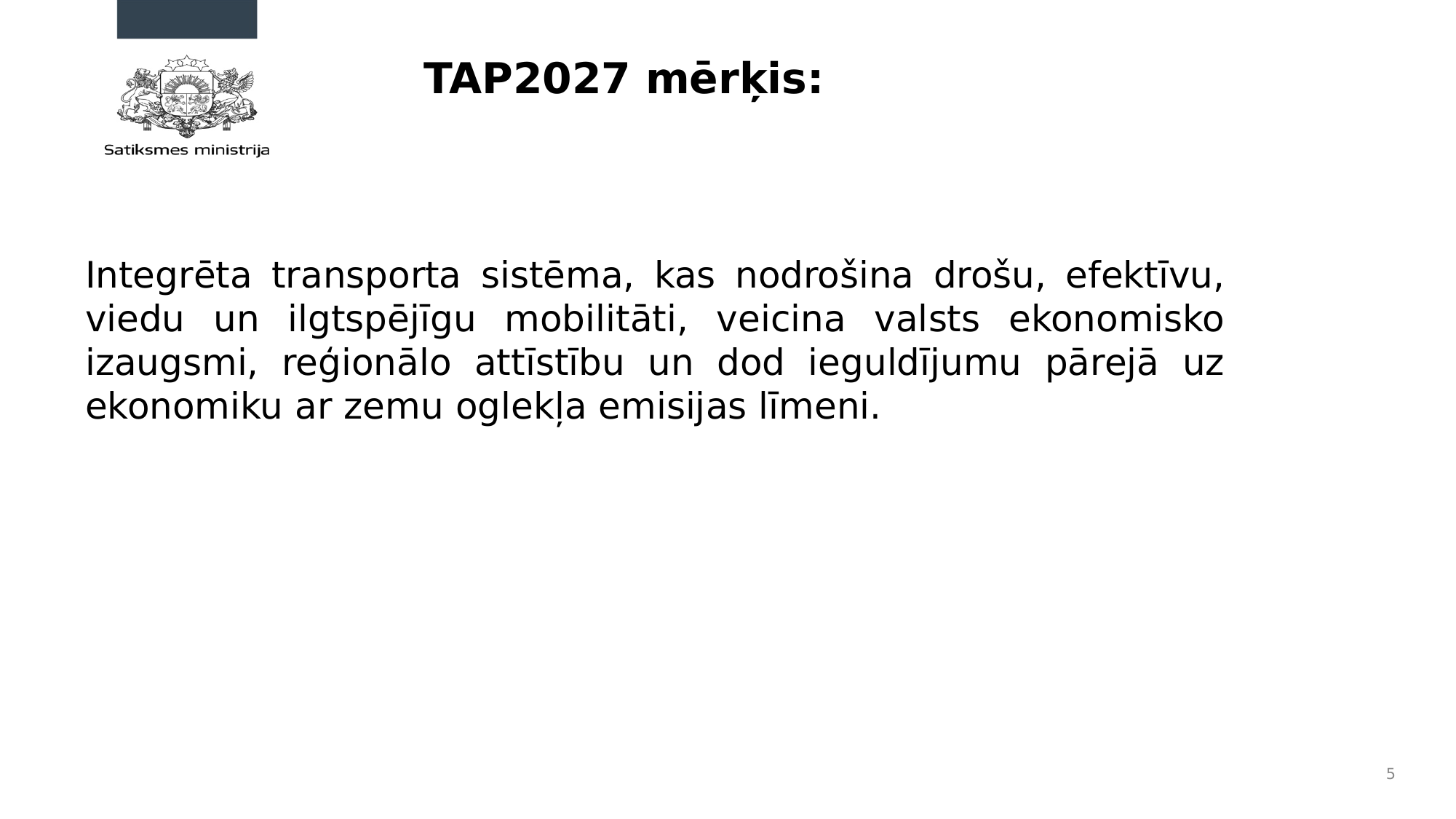

# TAP2027 mērķis:
Integrēta transporta sistēma, kas nodrošina drošu, efektīvu, viedu un ilgtspējīgu mobilitāti, veicina valsts ekonomisko izaugsmi, reģionālo attīstību un dod ieguldījumu pārejā uz ekonomiku ar zemu oglekļa emisijas līmeni.

5